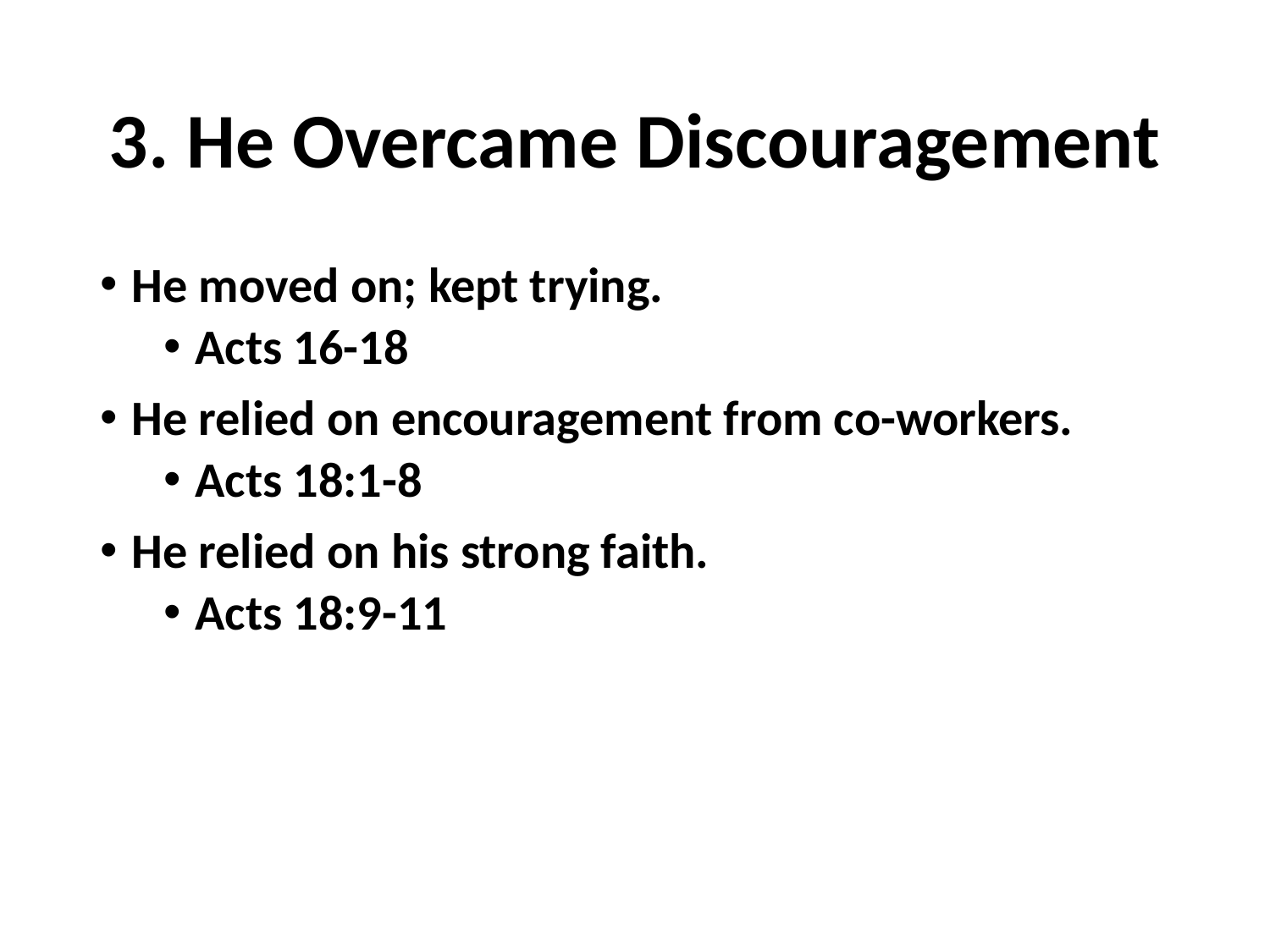

# 3. He Overcame Discouragement
He moved on; kept trying.
Acts 16-18
He relied on encouragement from co-workers.
Acts 18:1-8
He relied on his strong faith.
Acts 18:9-11